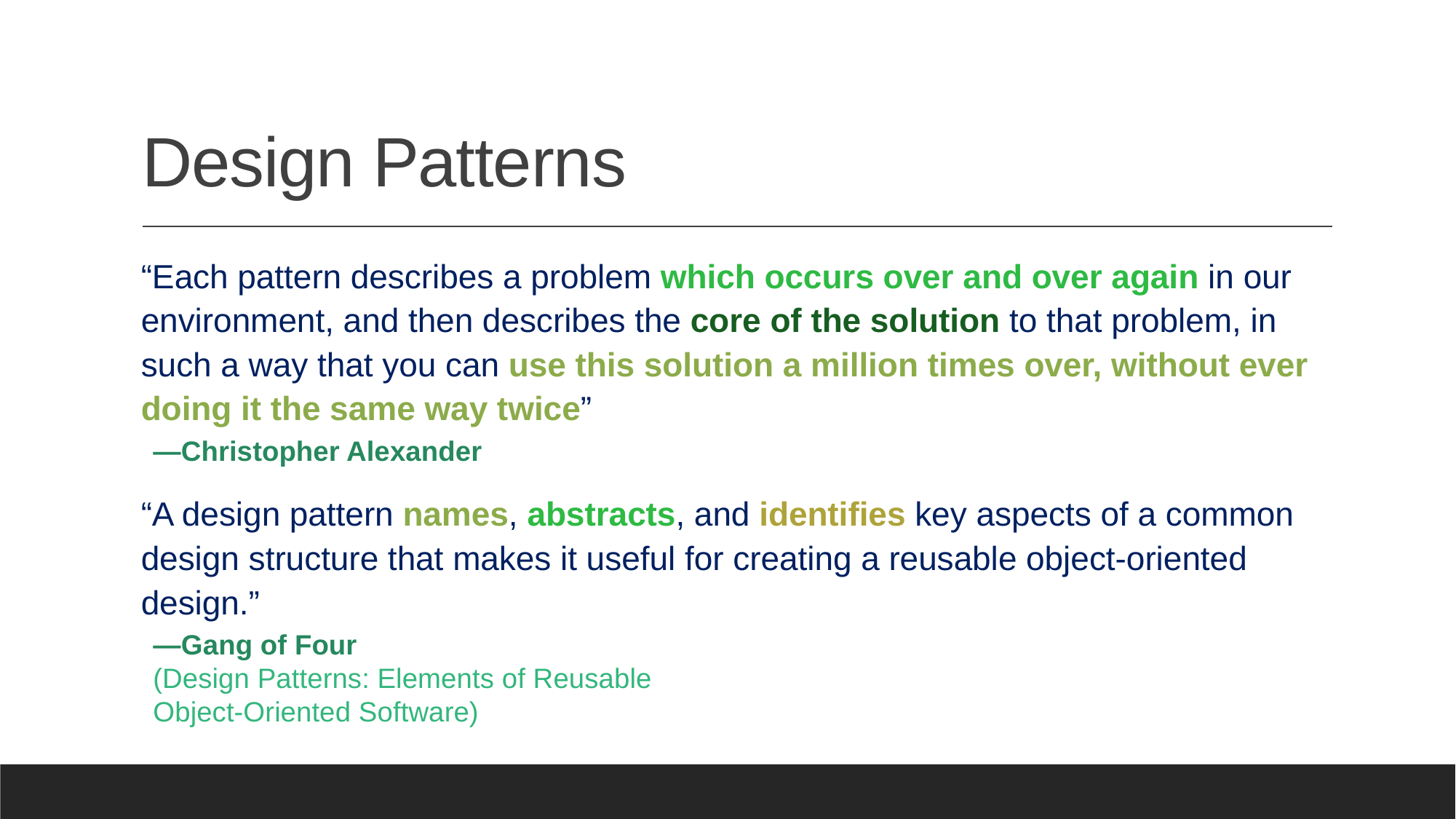

# Design Patterns
“Each pattern describes a problem which occurs over and over again in our environment, and then describes the core of the solution to that problem, in such a way that you can use this solution a million times over, without ever doing it the same way twice”
	—Christopher Alexander
“A design pattern names, abstracts, and identifies key aspects of a common design structure that makes it useful for creating a reusable object-oriented design.”
	—Gang of Four
	(Design Patterns: Elements of Reusable
	Object-Oriented Software)